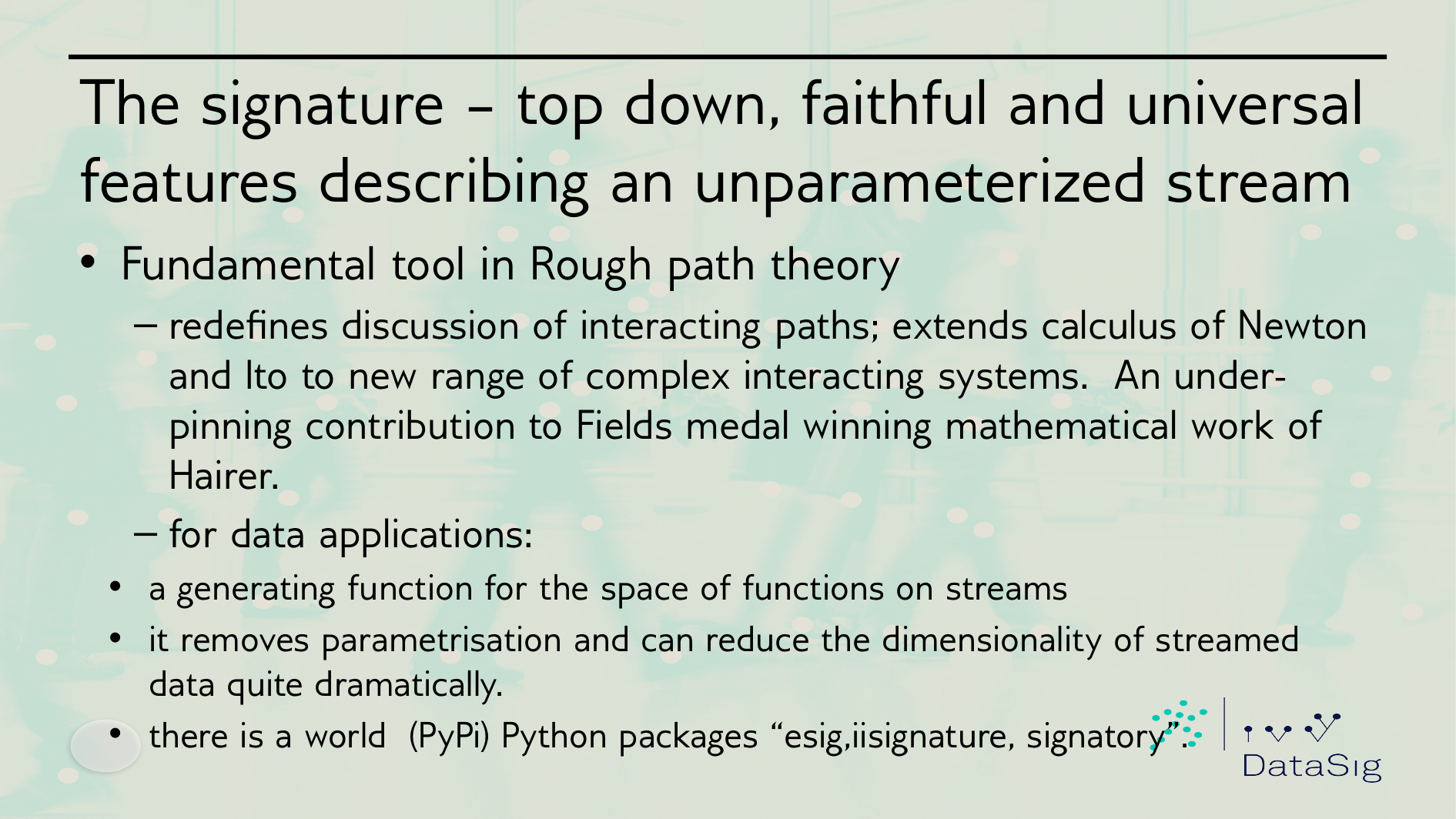

15
# The signature – top down, faithful and universal features describing an unparameterized stream
Fundamental tool in Rough path theory
redefines discussion of interacting paths; extends calculus of Newton and Ito to new range of complex interacting systems.  An under-pinning contribution to Fields medal winning mathematical work of Hairer.
for data applications:
a generating function for the space of functions on streams
it removes parametrisation and can reduce the dimensionality of streamed data quite dramatically.
there is a world  (PyPi) Python packages “esig,iisignature, signatory”.